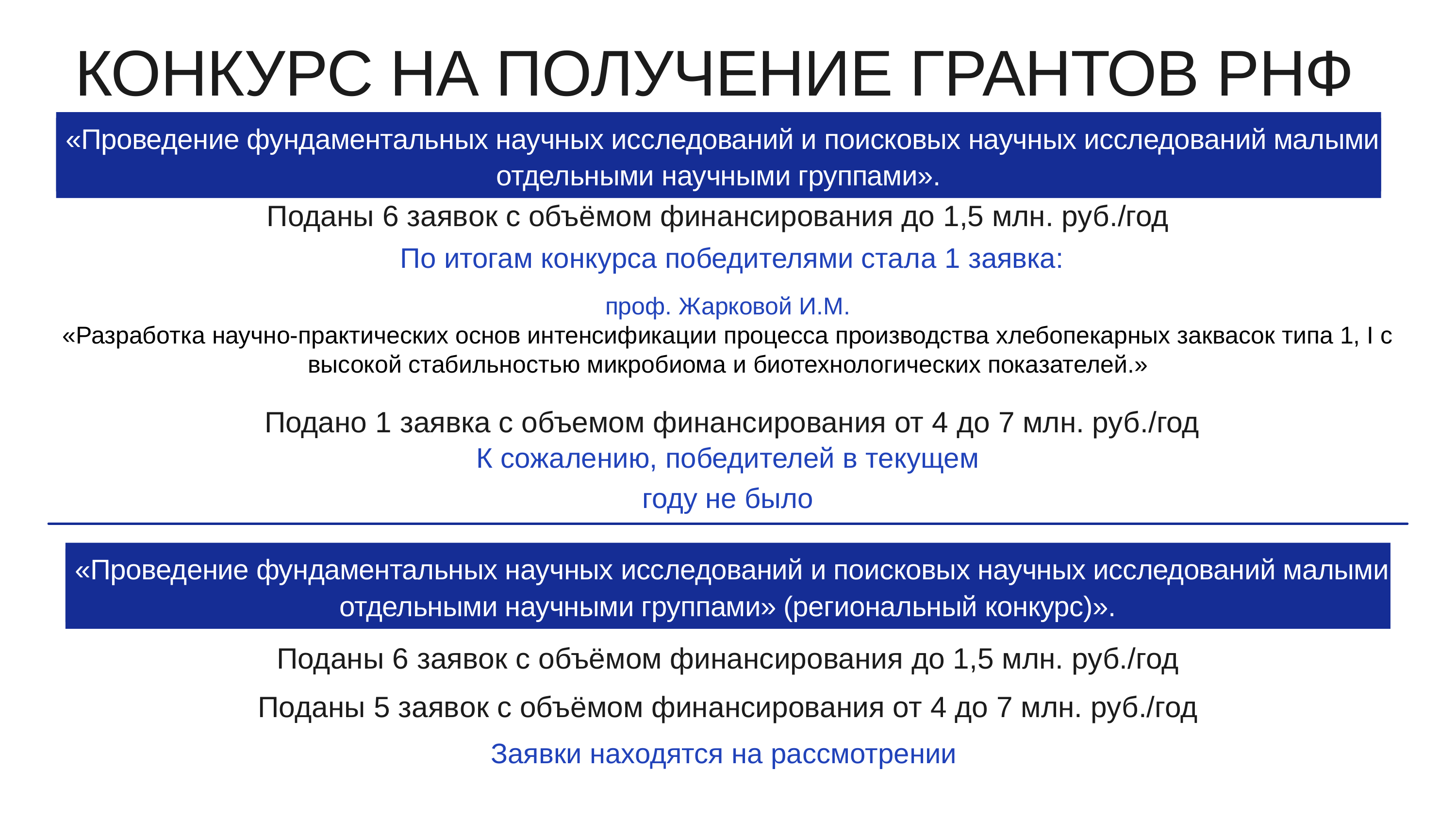

КОНКУРС НА ПОЛУЧЕНИЕ ГРАНТОВ РНФ

 «Проведение фундаментальных научных исследований и поисковых научных исследований малыми отдельными научными группами».
Поданы 6 заявок с объёмом финансирования до 1,5 млн. руб./год
 По итогам конкурса победителями стала 1 заявка:

проф. Жарковой И.М.
«Разработка научно-практических основ интенсификации процесса производства хлебопекарных заквасок типа 1, I с высокой стабильностью микробиома и биотехнологических показателей.»

 Подано 1 заявка с объемом финансирования от 4 до 7 млн. руб./год
К сожалению, победителей в текущем году не было

 «Проведение фундаментальных научных исследований и поисковых научных исследований малыми отдельными научными группами» (региональный конкурс)».
Поданы 6 заявок с объёмом финансирования до 1,5 млн. руб./год
Поданы 5 заявок с объёмом финансирования от 4 до 7 млн. руб./год
Заявки находятся на рассмотрении